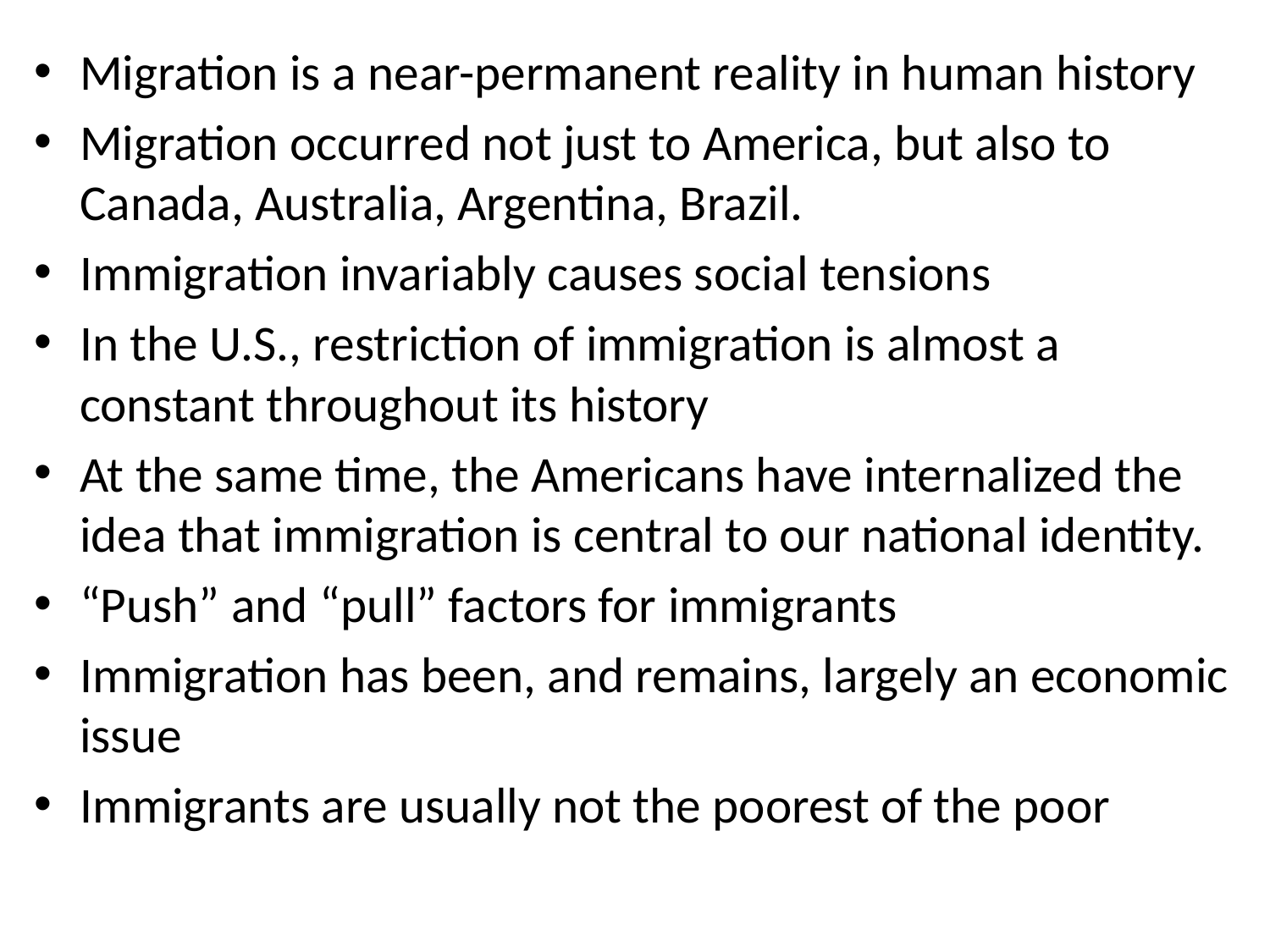

Migration is a near-permanent reality in human history
Migration occurred not just to America, but also to Canada, Australia, Argentina, Brazil.
Immigration invariably causes social tensions
In the U.S., restriction of immigration is almost a constant throughout its history
At the same time, the Americans have internalized the idea that immigration is central to our national identity.
“Push” and “pull” factors for immigrants
Immigration has been, and remains, largely an economic issue
Immigrants are usually not the poorest of the poor